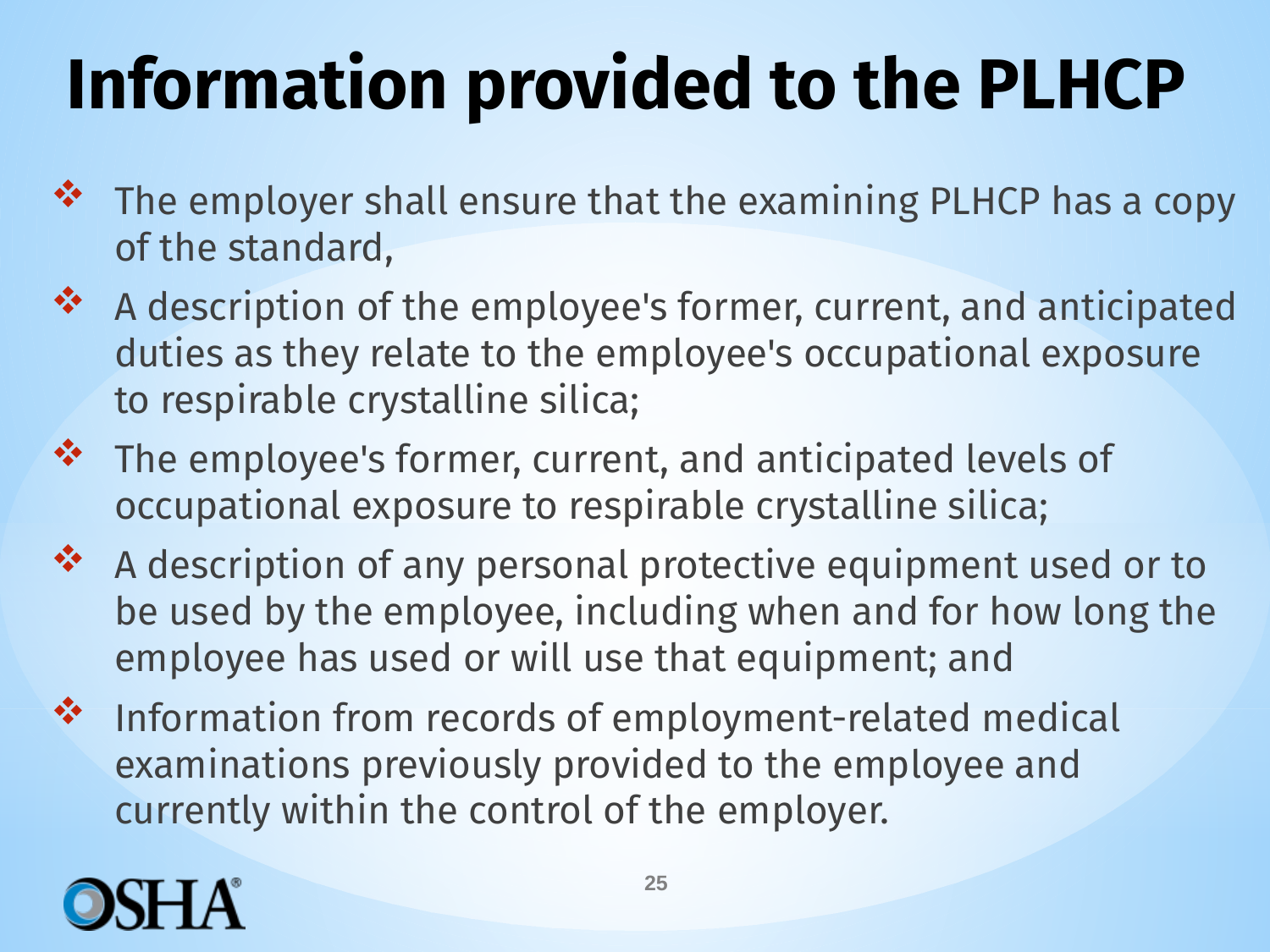

# Information provided to the PLHCP
The employer shall ensure that the examining PLHCP has a copy of the standard,
A description of the employee's former, current, and anticipated duties as they relate to the employee's occupational exposure to respirable crystalline silica;
The employee's former, current, and anticipated levels of occupational exposure to respirable crystalline silica;
A description of any personal protective equipment used or to be used by the employee, including when and for how long the employee has used or will use that equipment; and
Information from records of employment-related medical examinations previously provided to the employee and currently within the control of the employer.

25